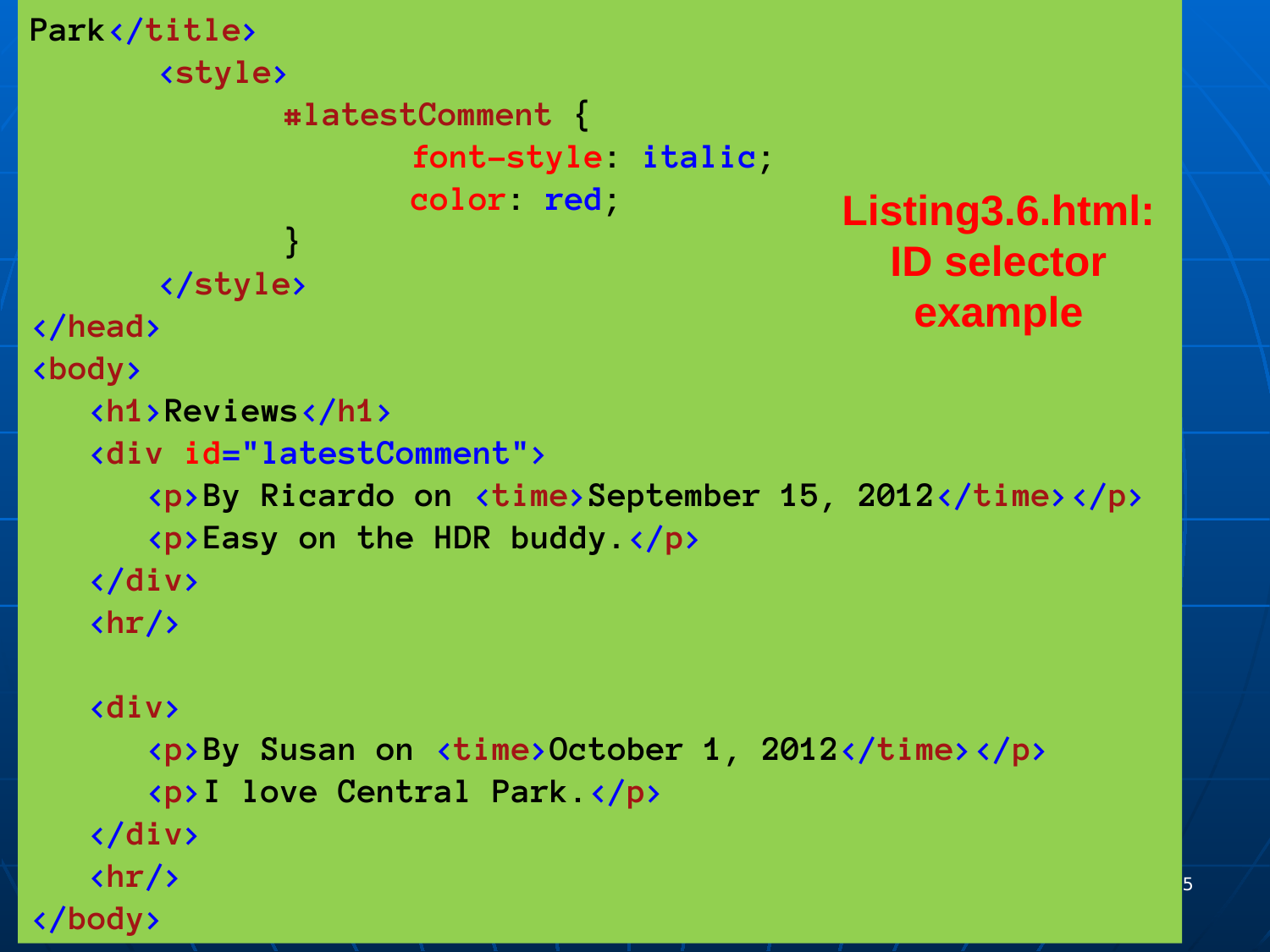

<head lang="en">
   <meta charset="utf-8">
   <title>Share Your Travels -- New York - Central Park</title>
	<style>
		#latestComment {
			font-style: italic;
			color: red;
		}
	</style>
</head>
<body>
   <h1>Reviews</h1>
   <div id="latestComment">
      <p>By Ricardo on <time>September 15, 2012</time></p>
      <p>Easy on the HDR buddy.</p>
   </div>
   <hr/>

   <div>
      <p>By Susan on <time>October 1, 2012</time></p>
      <p>I love Central Park.</p>
   </div>
   <hr/>
</body>

#
Listing3.6.html: ID selector example
25
CPET 499/ITC 250 Web Systems, Paul I. Lin